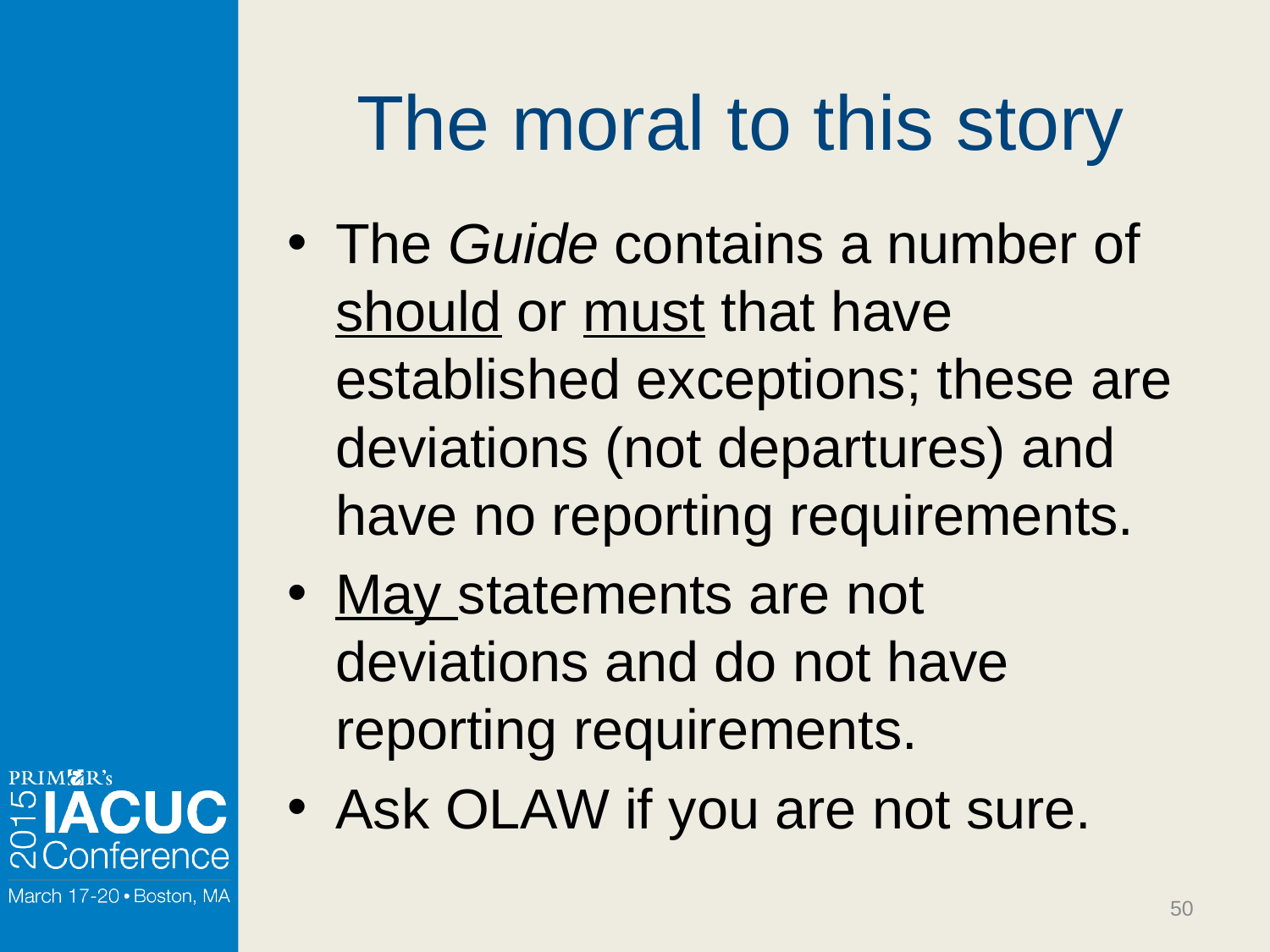

# The moral to this story
The Guide contains a number of should or must that have established exceptions; these are deviations (not departures) and have no reporting requirements.
May statements are not deviations and do not have reporting requirements.
Ask OLAW if you are not sure.
50